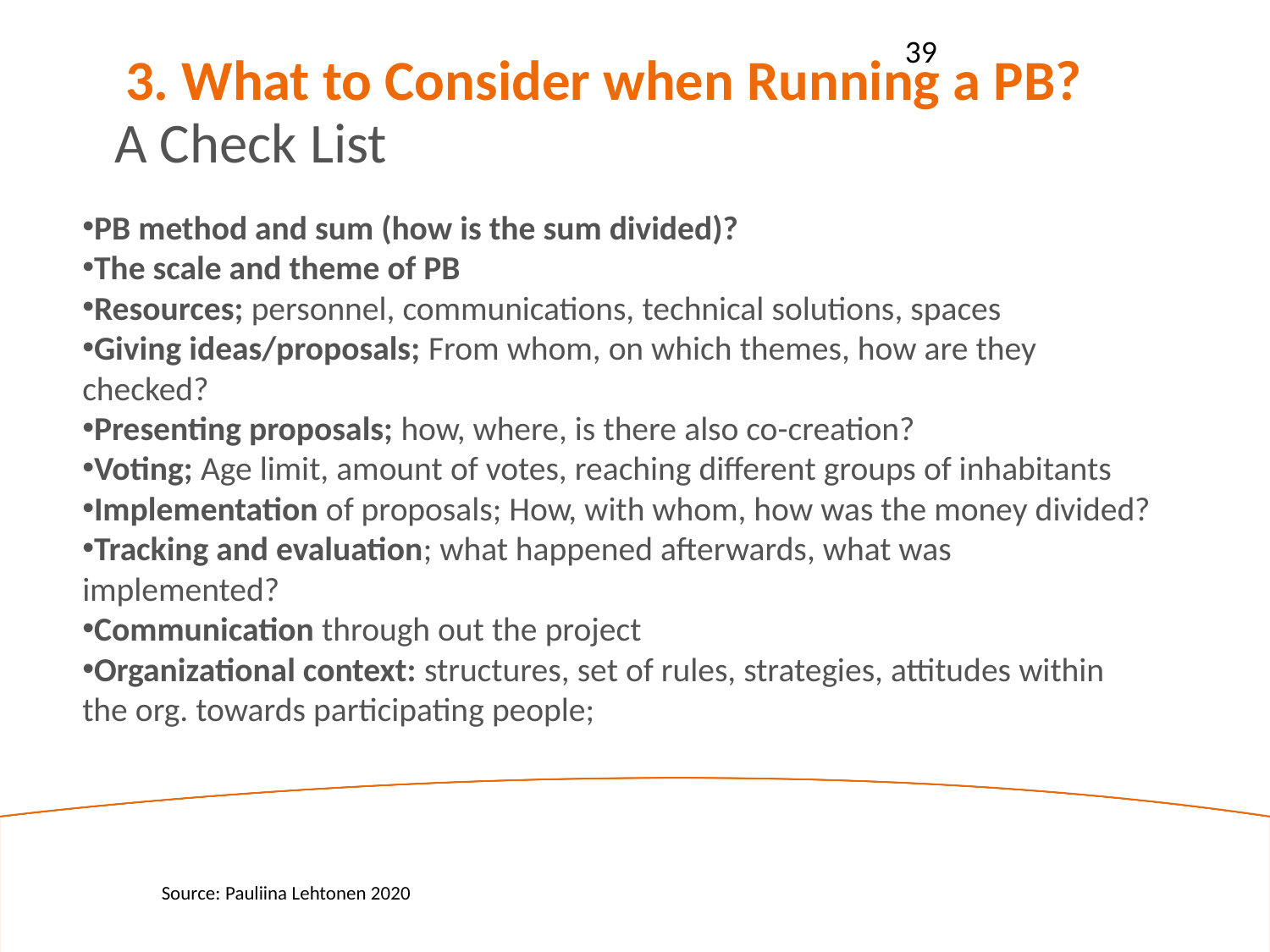

39

3. What to Consider when Running a PB?
A Check List
PB method and sum (how is the sum divided)?
The scale and theme of PB
Resources; personnel, communications, technical solutions, spaces
Giving ideas/proposals; From whom, on which themes, how are they checked?
Presenting proposals; how, where, is there also co-creation?
Voting; Age limit, amount of votes, reaching different groups of inhabitants
Implementation of proposals; How, with whom, how was the money divided?
Tracking and evaluation; what happened afterwards, what was implemented?
Communication through out the project
Organizational context: structures, set of rules, strategies, attitudes within the org. towards participating people;

Source: Pauliina Lehtonen 2020